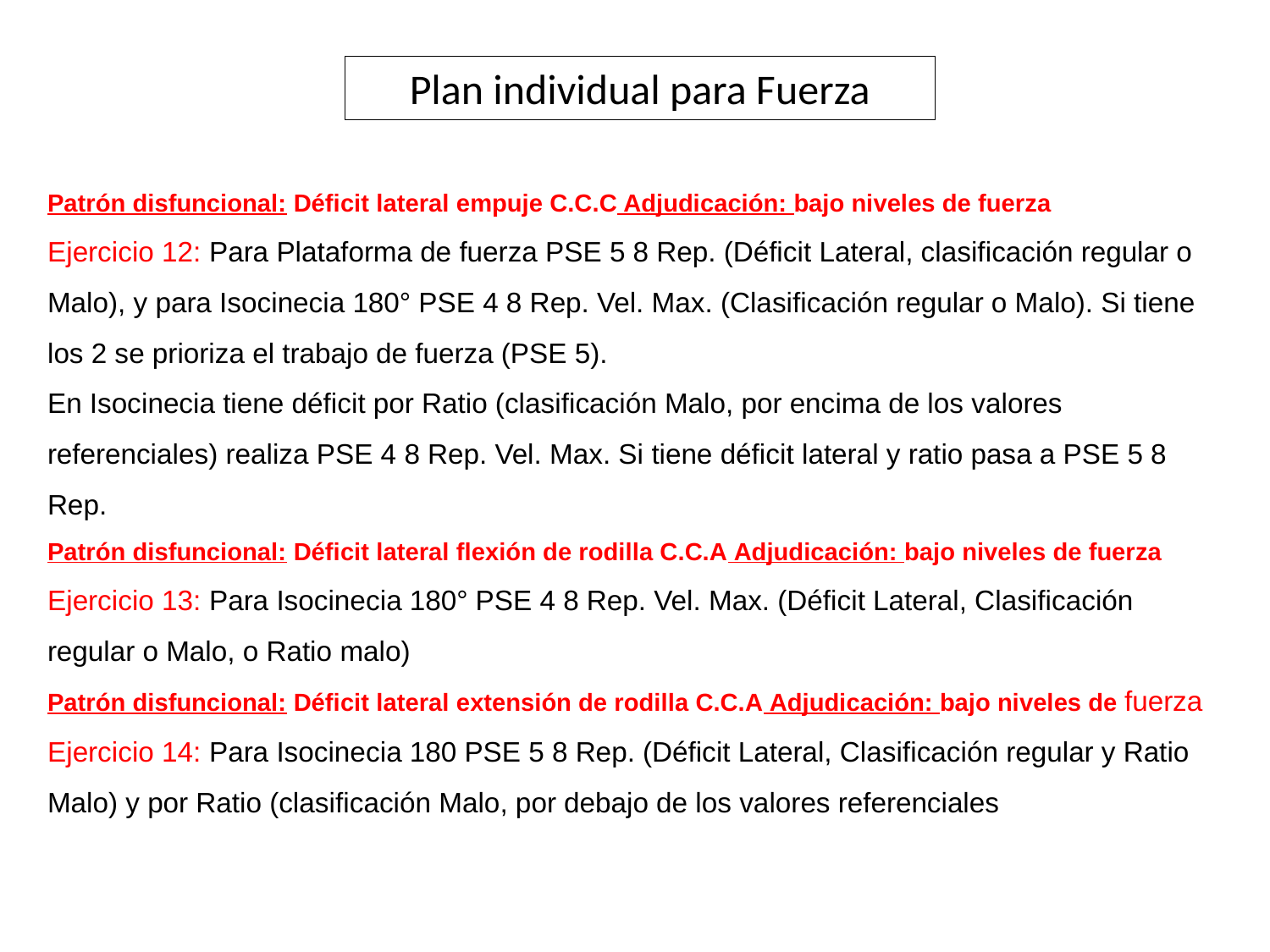

Plan individual para Fuerza
Patrón disfuncional: Déficit lateral empuje C.C.C Adjudicación: bajo niveles de fuerza
Ejercicio 12: Para Plataforma de fuerza PSE 5 8 Rep. (Déficit Lateral, clasificación regular o Malo), y para Isocinecia 180° PSE 4 8 Rep. Vel. Max. (Clasificación regular o Malo). Si tiene los 2 se prioriza el trabajo de fuerza (PSE 5).
En Isocinecia tiene déficit por Ratio (clasificación Malo, por encima de los valores referenciales) realiza PSE 4 8 Rep. Vel. Max. Si tiene déficit lateral y ratio pasa a PSE 5 8 Rep.
Patrón disfuncional: Déficit lateral flexión de rodilla C.C.A Adjudicación: bajo niveles de fuerza
Ejercicio 13: Para Isocinecia 180° PSE 4 8 Rep. Vel. Max. (Déficit Lateral, Clasificación regular o Malo, o Ratio malo)
Patrón disfuncional: Déficit lateral extensión de rodilla C.C.A Adjudicación: bajo niveles de fuerza
Ejercicio 14: Para Isocinecia 180 PSE 5 8 Rep. (Déficit Lateral, Clasificación regular y Ratio Malo) y por Ratio (clasificación Malo, por debajo de los valores referenciales